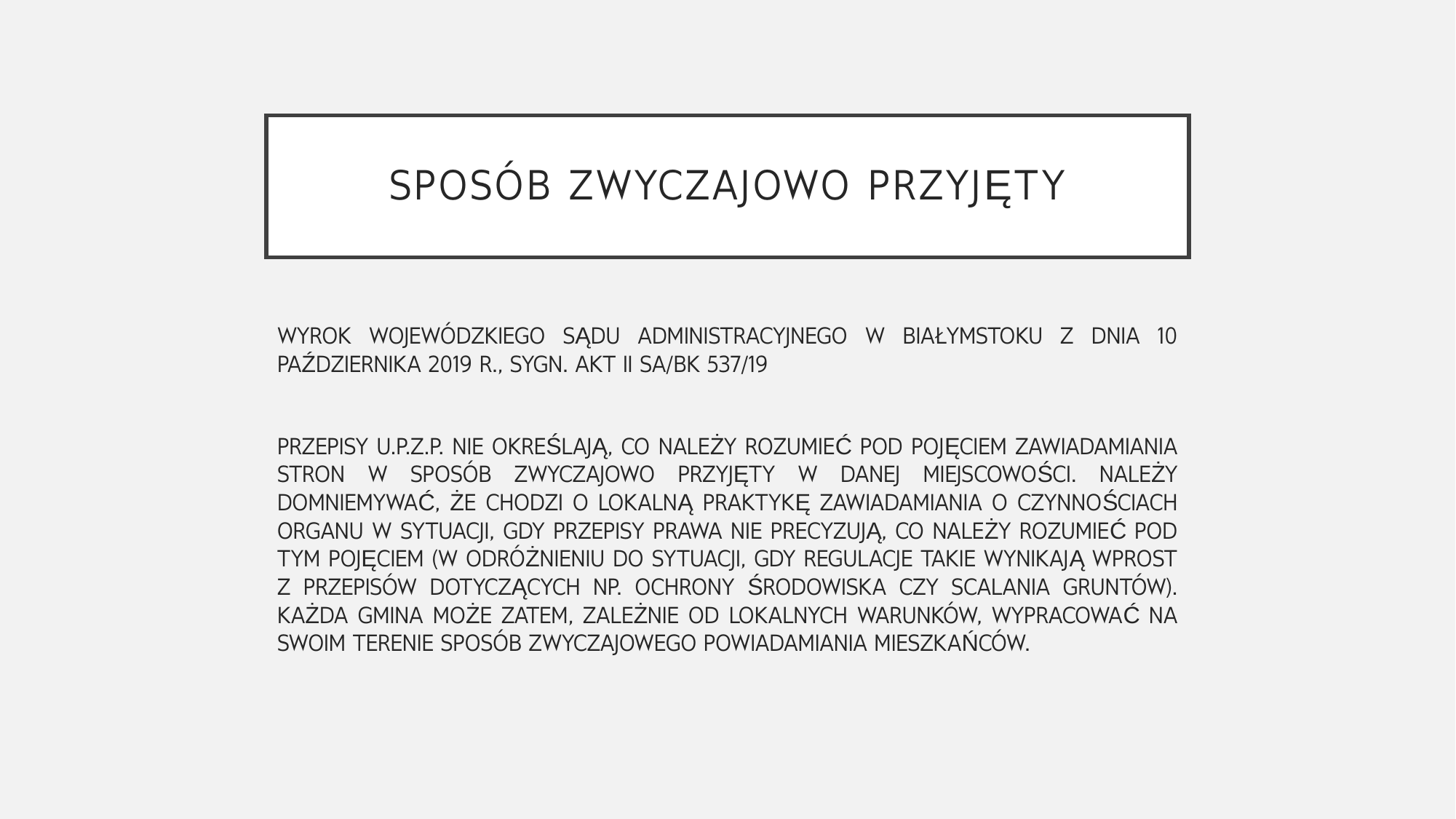

# Sposób zwyczajowo przyjęty
WYROK WOJEWÓDZKIEGO SĄDU ADMINISTRACYJNEGO W BIAŁYMSTOKU Z DNIA 10 PAŹDZIERNIKA 2019 R., SYGN. AKT II SA/BK 537/19

PRZEPISY U.P.Z.P. NIE OKREŚLAJĄ, CO NALEŻY ROZUMIEĆ POD POJĘCIEM ZAWIADAMIANIA STRON W SPOSÓB ZWYCZAJOWO PRZYJĘTY W DANEJ MIEJSCOWOŚCI. NALEŻY DOMNIEMYWAĆ, ŻE CHODZI O LOKALNĄ PRAKTYKĘ ZAWIADAMIANIA O CZYNNOŚCIACH ORGANU W SYTUACJI, GDY PRZEPISY PRAWA NIE PRECYZUJĄ, CO NALEŻY ROZUMIEĆ POD TYM POJĘCIEM (W ODRÓŻNIENIU DO SYTUACJI, GDY REGULACJE TAKIE WYNIKAJĄ WPROST Z PRZEPISÓW DOTYCZĄCYCH NP. OCHRONY ŚRODOWISKA CZY SCALANIA GRUNTÓW). KAŻDA GMINA MOŻE ZATEM, ZALEŻNIE OD LOKALNYCH WARUNKÓW, WYPRACOWAĆ NA SWOIM TERENIE SPOSÓB ZWYCZAJOWEGO POWIADAMIANIA MIESZKAŃCÓW.